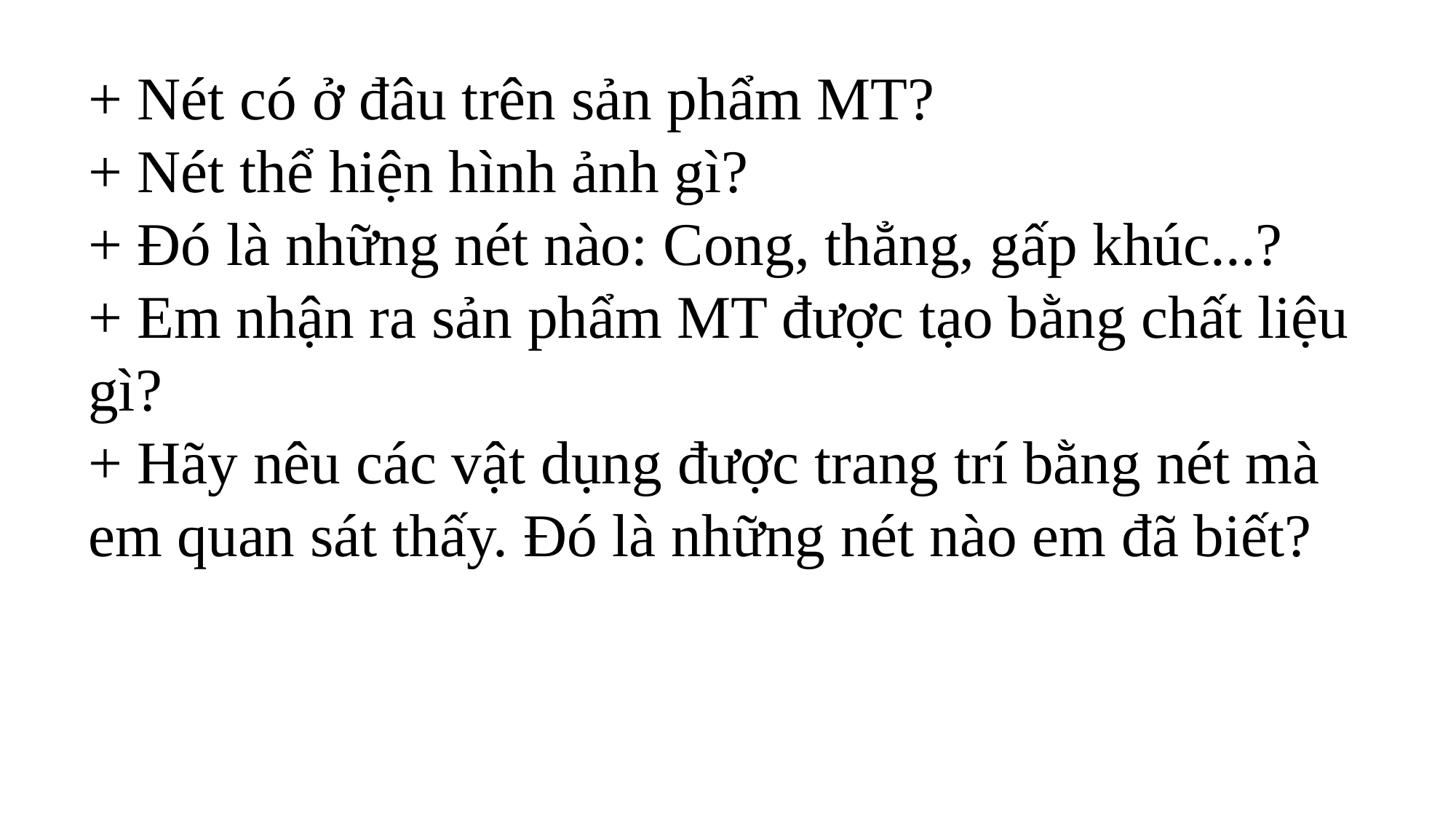

+ Nét có ở đâu trên sản phẩm MT?
+ Nét thể hiện hình ảnh gì?
+ Đó là những nét nào: Cong, thẳng, gấp khúc...?
+ Em nhận ra sản phẩm MT được tạo bằng chất liệu gì?
+ Hãy nêu các vật dụng được trang trí bằng nét mà em quan sát thấy. Đó là những nét nào em đã biết?